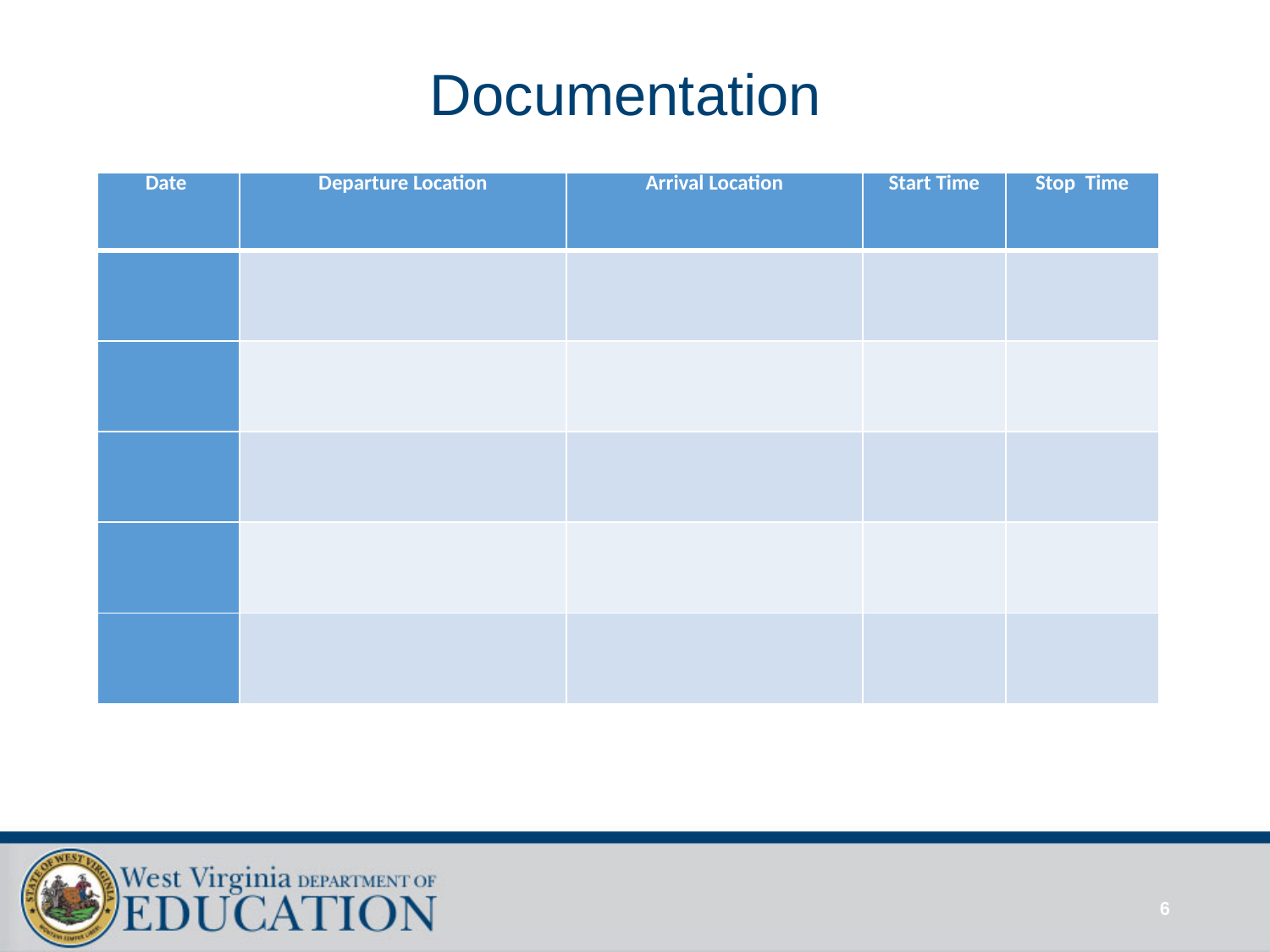

# Documentation
| Date | Departure Location | Arrival Location | Start Time | Stop Time |
| --- | --- | --- | --- | --- |
|  |  |  |  |  |
|  |  |  |  |  |
|  |  |  |  |  |
|  |  |  |  |  |
|  |  |  |  |  |
6